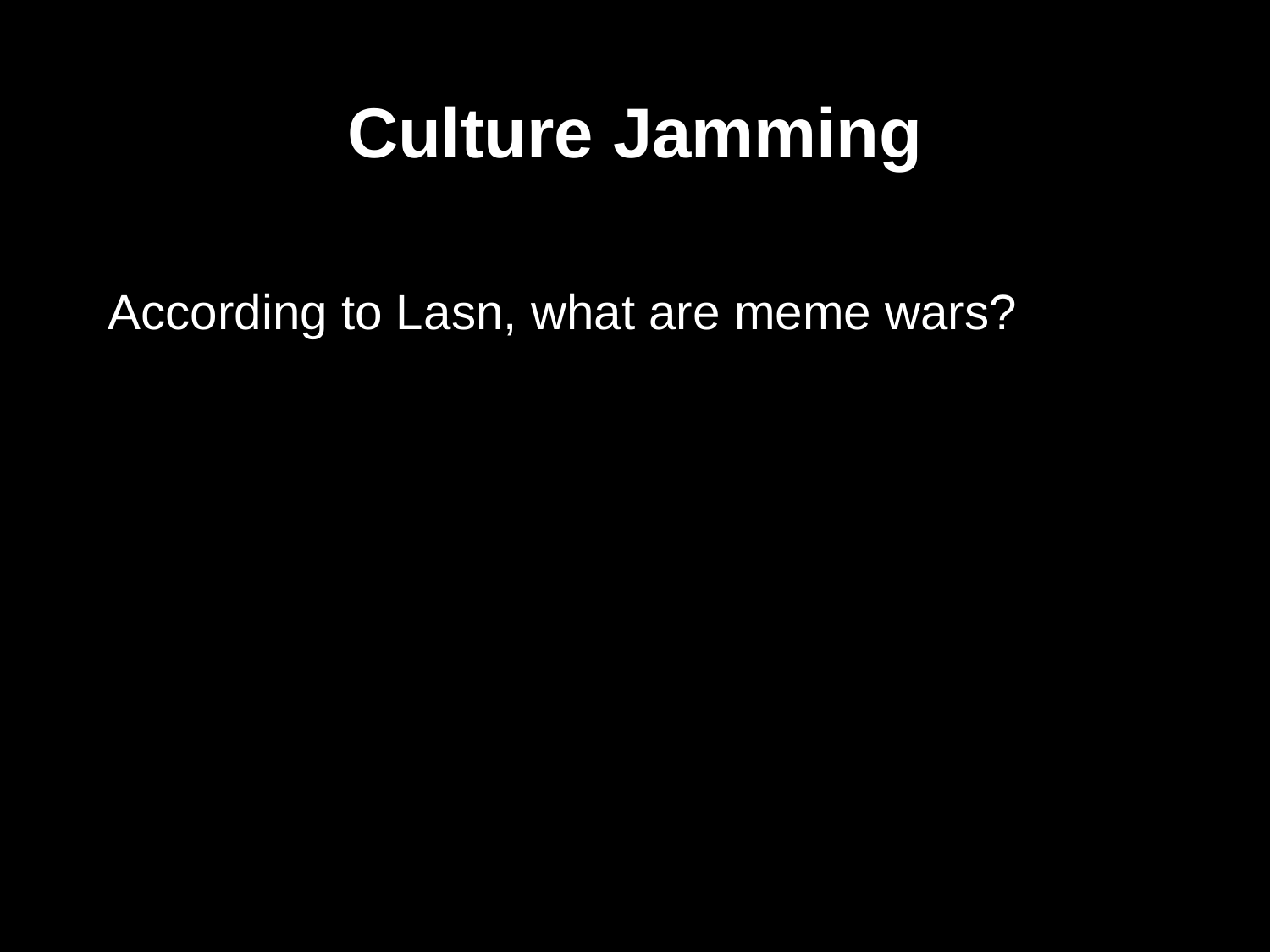

Culture Jamming

According to Lasn, what are meme wars?